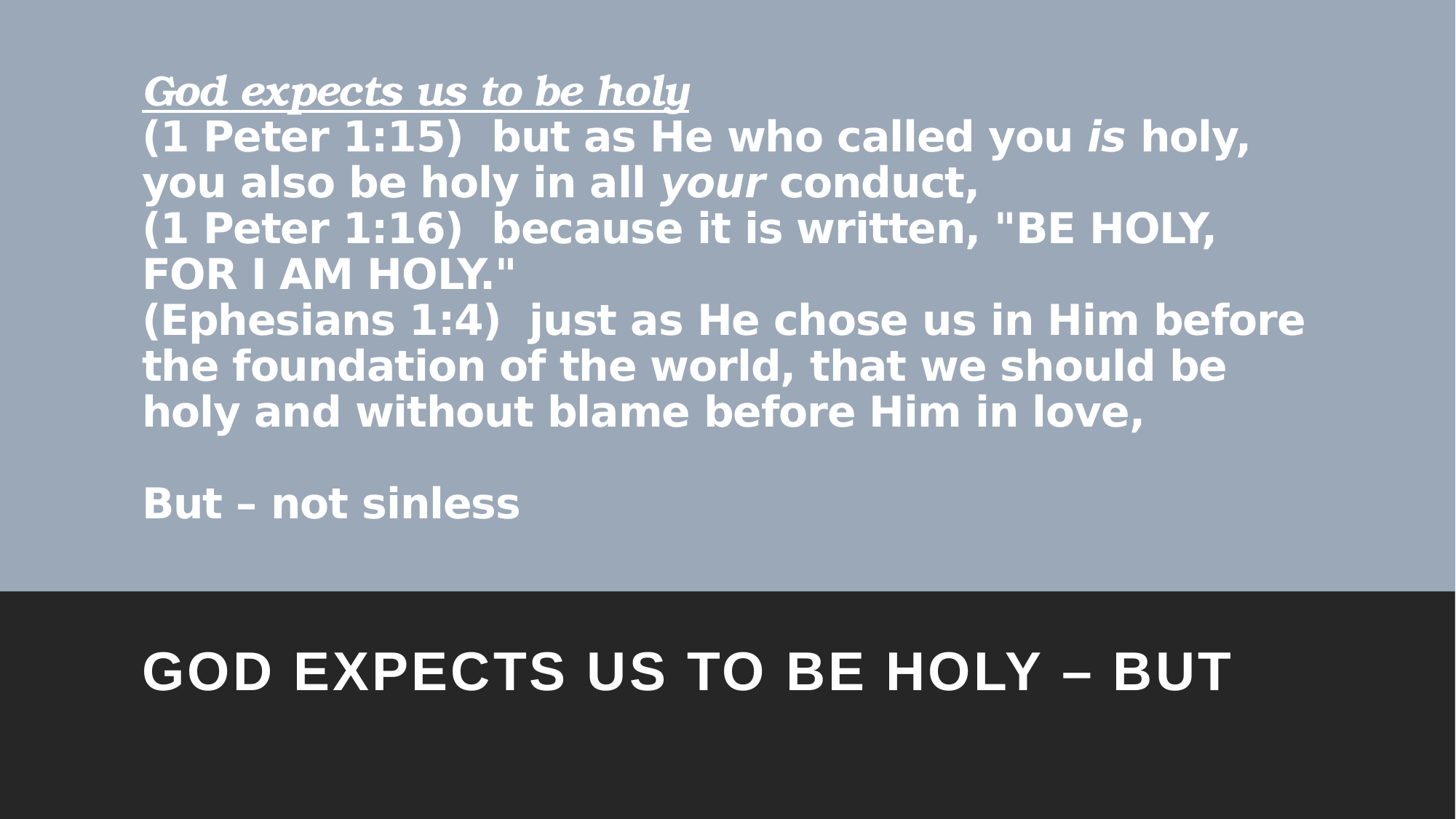

# God expects us to be holy (1 Peter 1:15)  but as He who called you is holy, you also be holy in all your conduct, (1 Peter 1:16)  because it is written, "BE HOLY, FOR I AM HOLY." (Ephesians 1:4)  just as He chose us in Him before the foundation of the world, that we should be holy and without blame before Him in love, But – not sinless

God expects us to BE HOLY – BUT